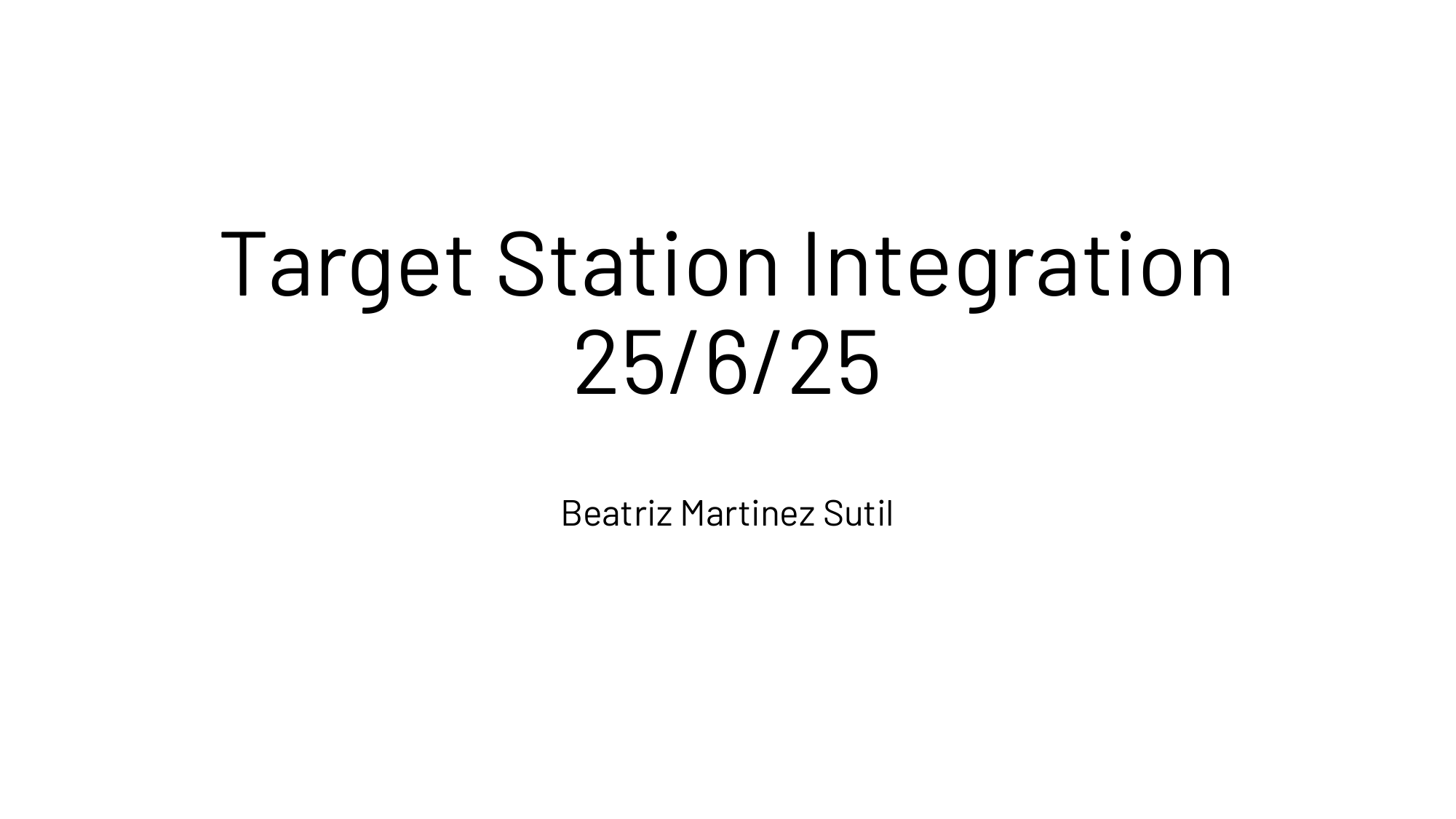

# Target Station Integration 25/6/25

Beatriz Martinez Sutil